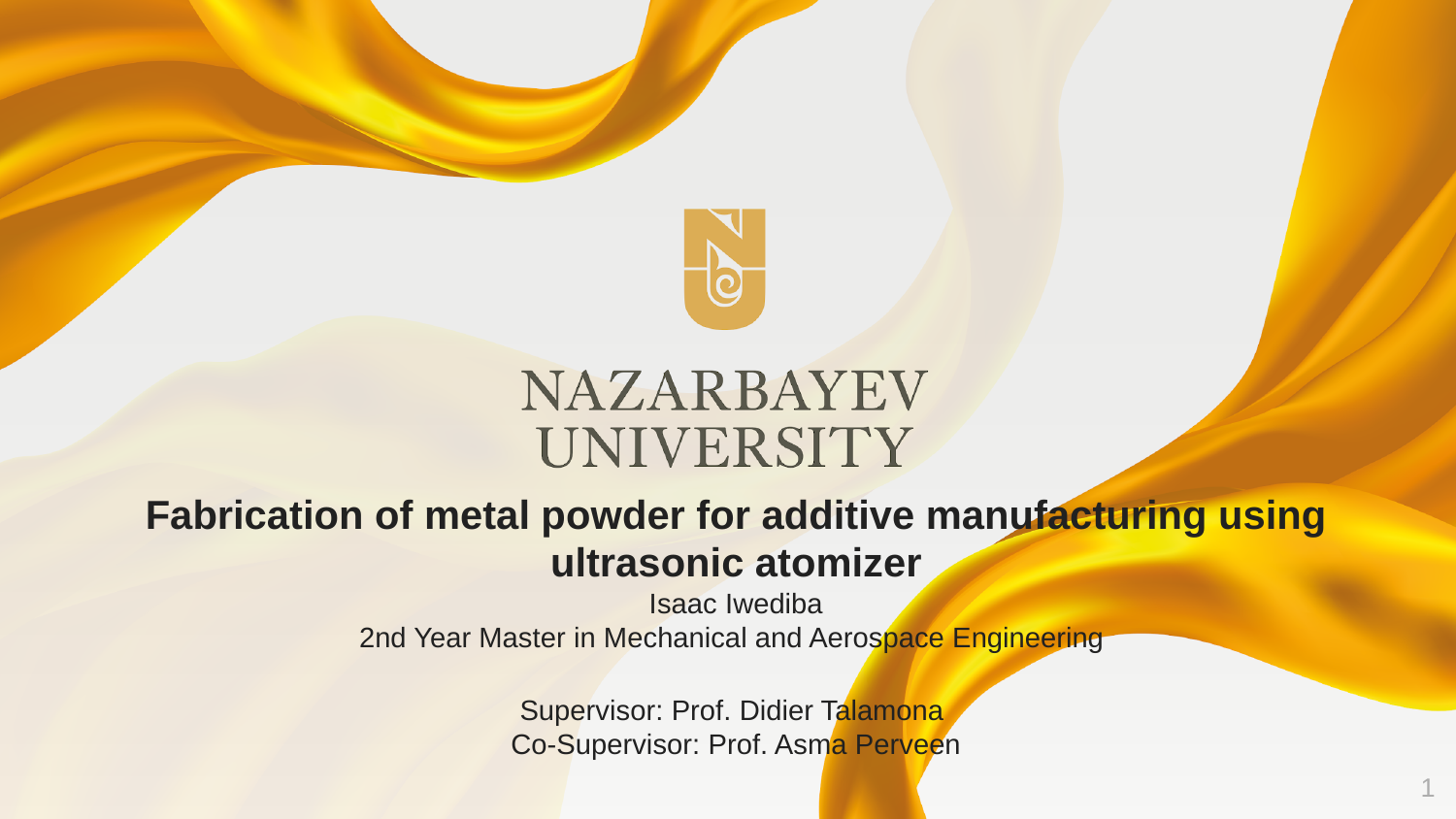

# Fabrication of metal powder for additive manufacturing using ultrasonic atomizer Isaac Iwediba 2nd Year Master in Mechanical and Aerospace Engineering Supervisor: Prof. Didier Talamona Co-Supervisor: Prof. Asma Perveen
1